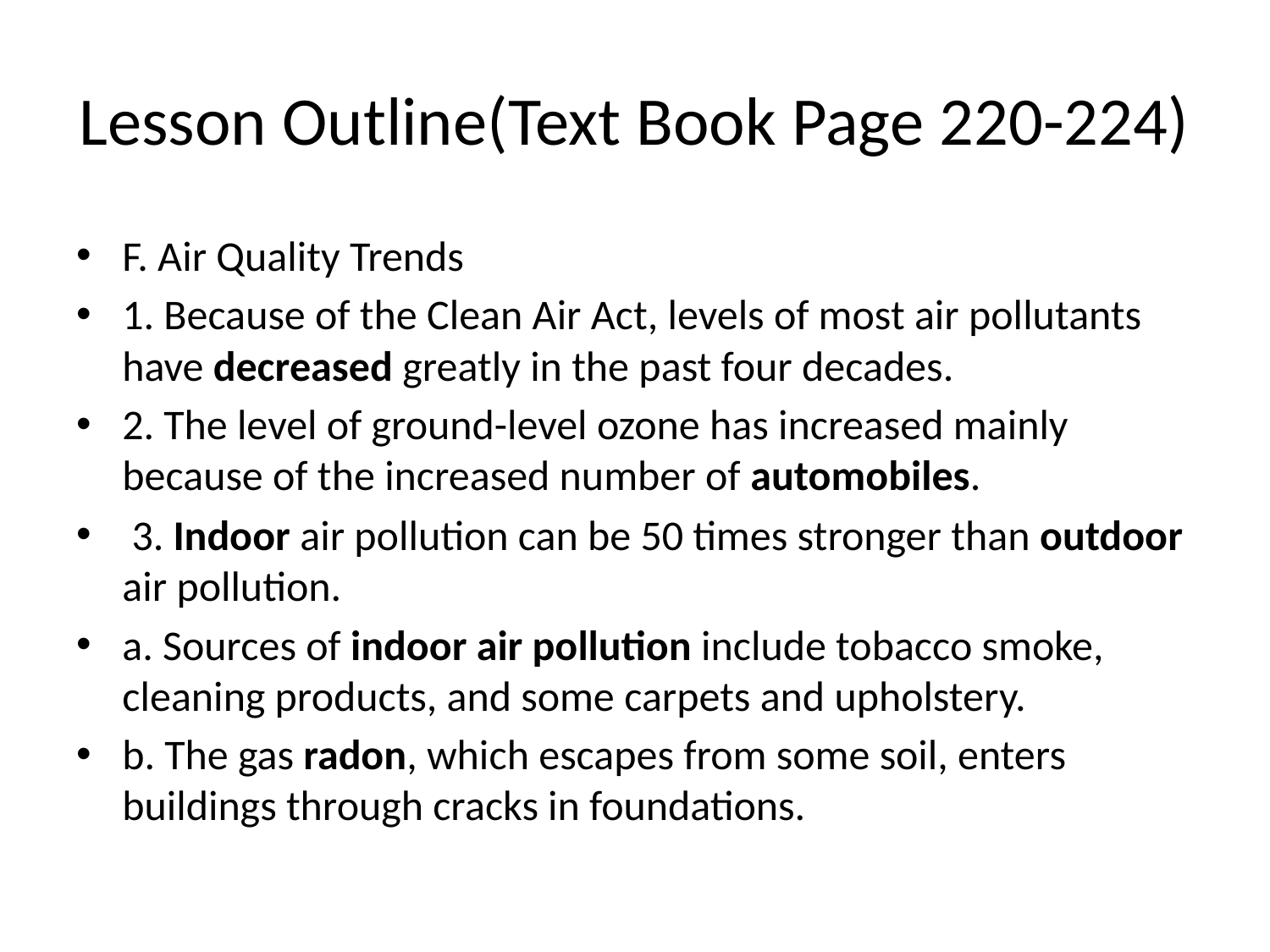

# Lesson Outline(Text Book Page 220-224)
F. Air Quality Trends
1. Because of the Clean Air Act, levels of most air pollutants have decreased greatly in the past four decades.
2. The level of ground-level ozone has increased mainly because of the increased number of automobiles.
 3. Indoor air pollution can be 50 times stronger than outdoor air pollution.
a. Sources of indoor air pollution include tobacco smoke, cleaning products, and some carpets and upholstery.
b. The gas radon, which escapes from some soil, enters buildings through cracks in foundations.